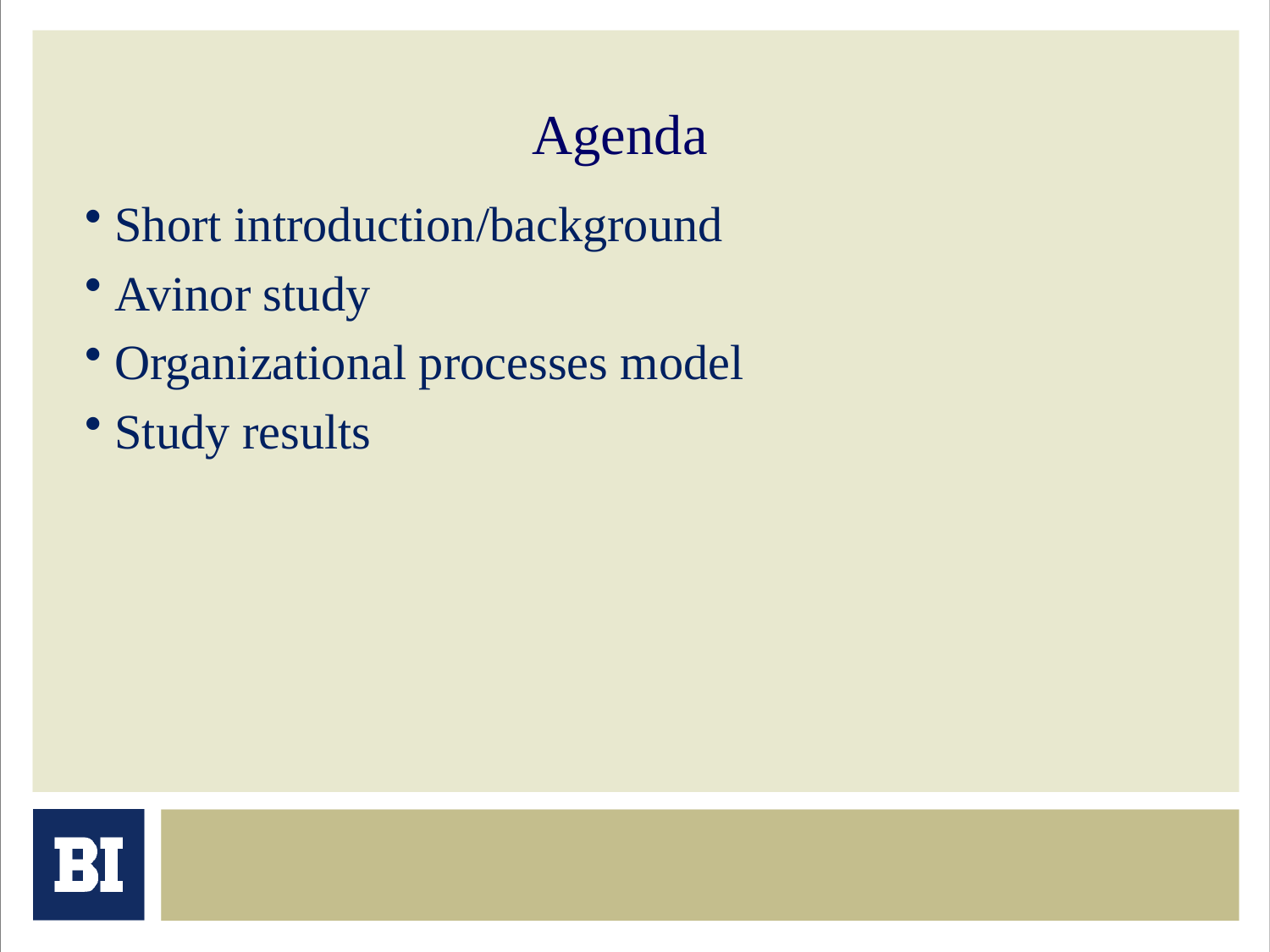

# Agenda
 Short introduction/background
 Avinor study
 Organizational processes model
 Study results